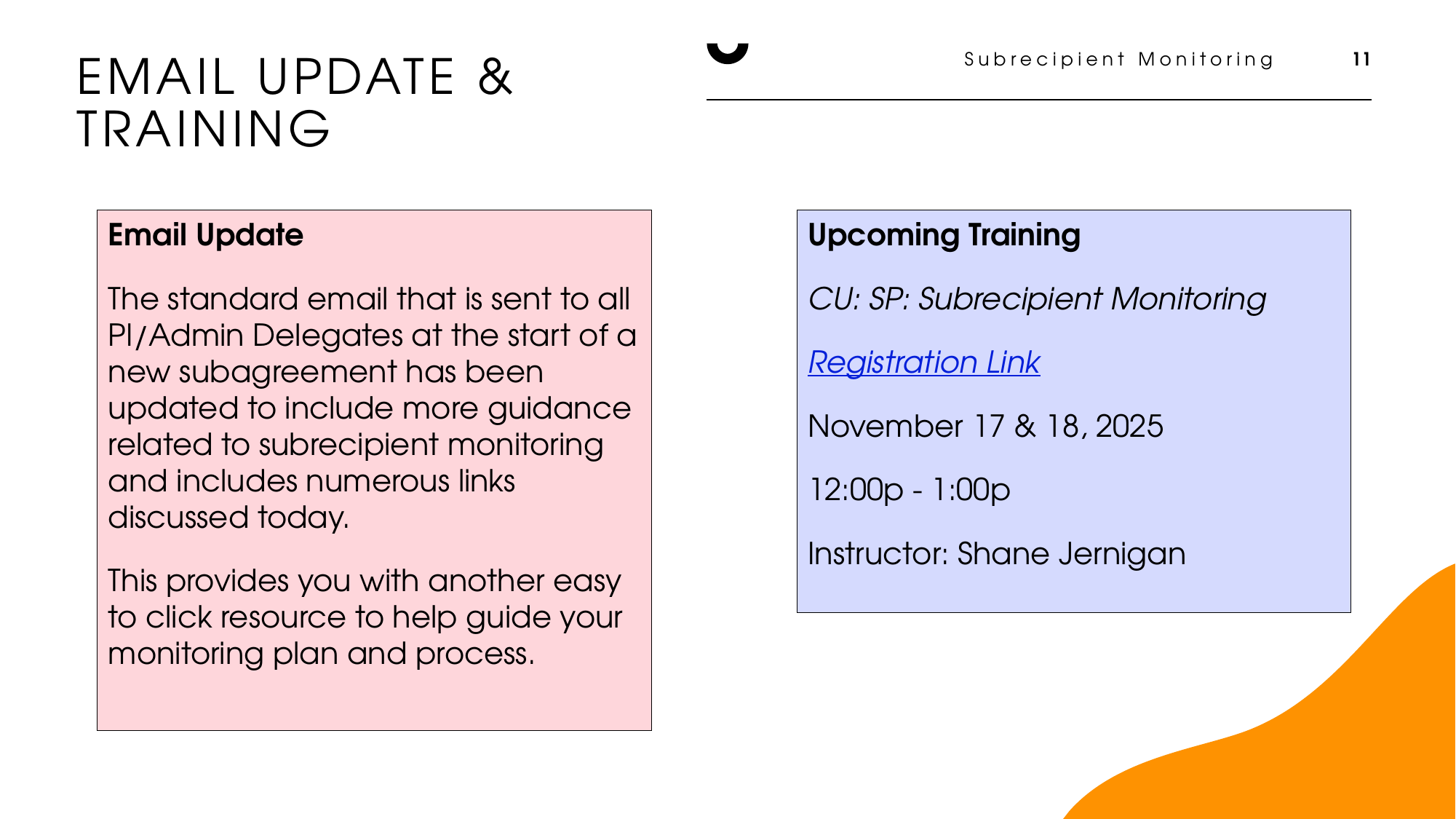

Subrecipient Monitoring
11
# Email Update & training
Email Update
The standard email that is sent to all PI/Admin Delegates at the start of a new subagreement has been updated to include more guidance related to subrecipient monitoring and includes numerous links discussed today.
This provides you with another easy to click resource to help guide your monitoring plan and process.
Upcoming Training
CU: SP: Subrecipient Monitoring
Registration Link
November 17 & 18, 2025
12:00p - 1:00p
Instructor: Shane Jernigan